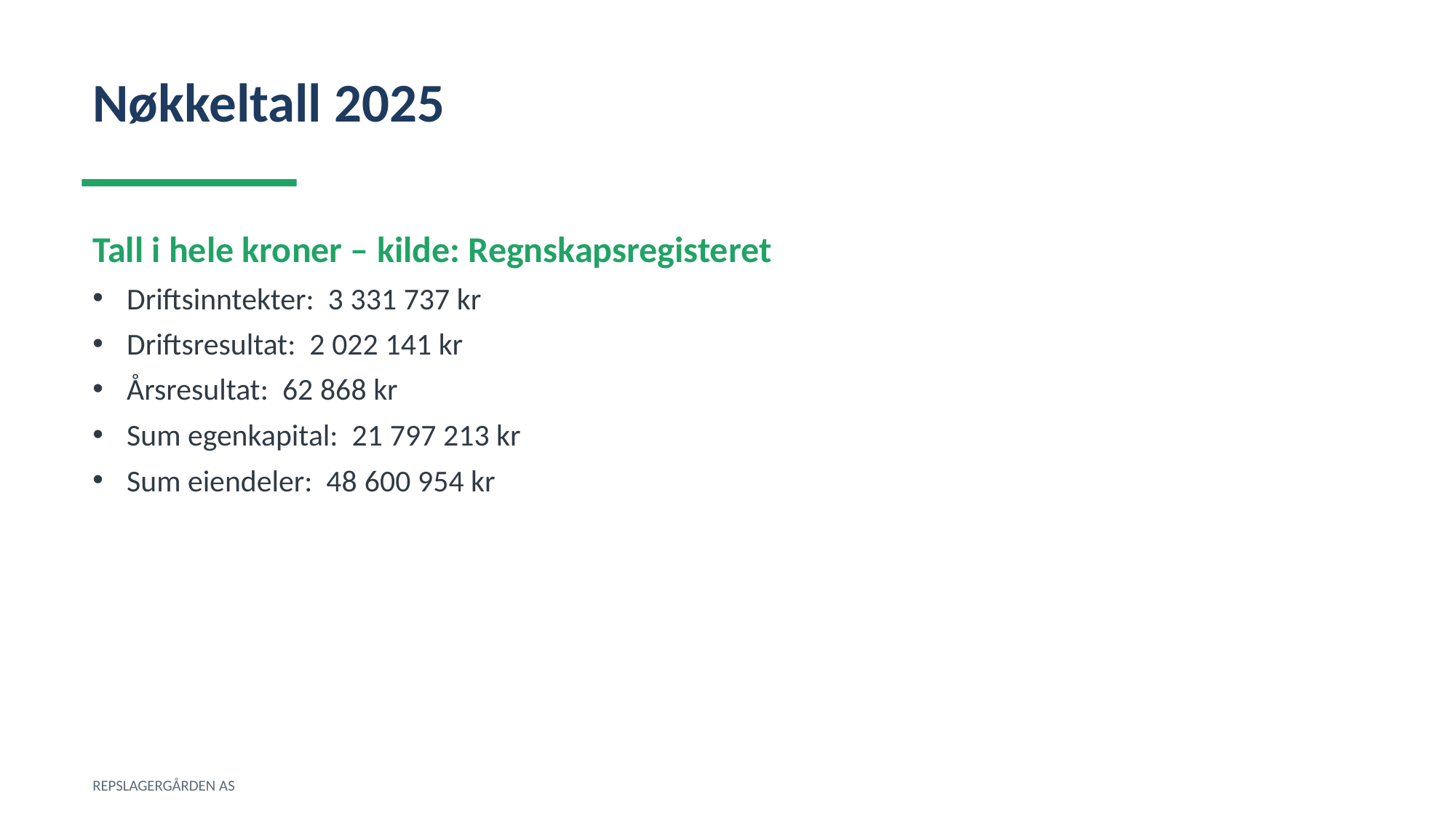

Nøkkeltall 2025

Tall i hele kroner – kilde: Regnskapsregisteret
Driftsinntekter:  3 331 737 kr
Driftsresultat:  2 022 141 kr
Årsresultat:  62 868 kr
Sum egenkapital:  21 797 213 kr
Sum eiendeler:  48 600 954 kr
REPSLAGERGÅRDEN AS